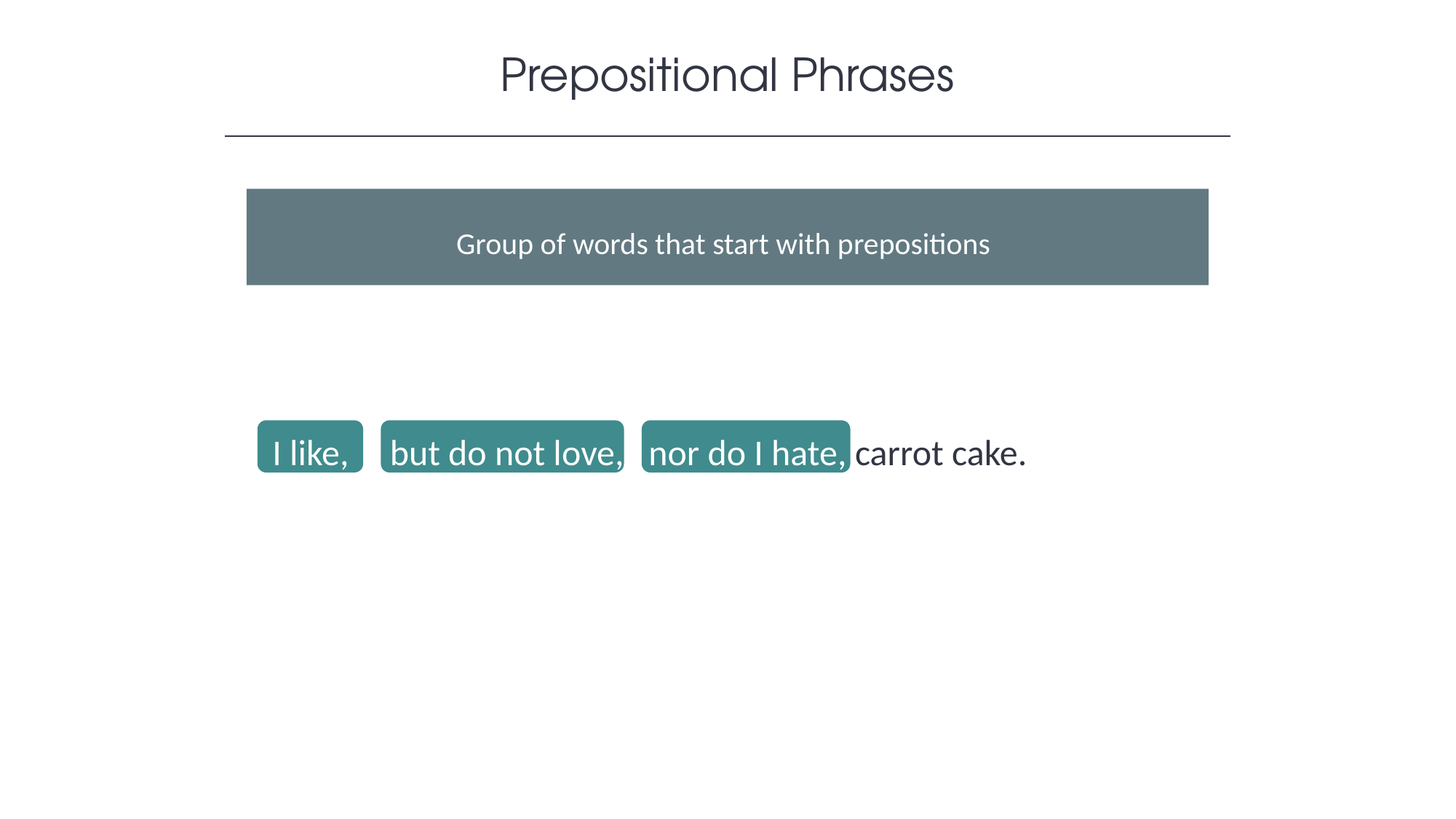

Prepositional Phrases
HAWKES LEARNING

Group of words that start with prepositions
I like,     but do not love,   nor do I hate, carrot cake.